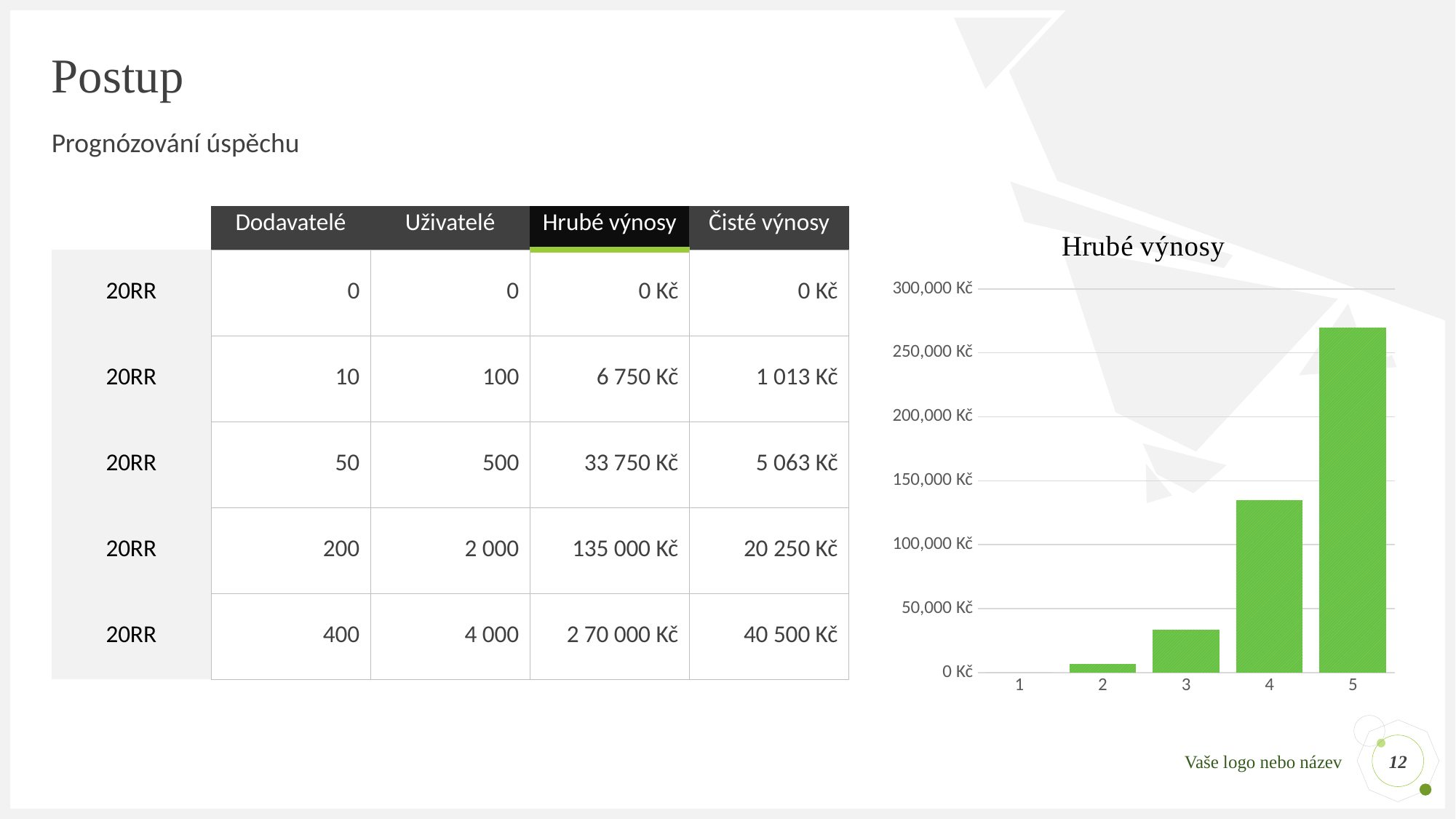

# Postup
Prognózování úspěchu
|  | Dodavatelé | Uživatelé | Hrubé výnosy | Čisté výnosy |
| --- | --- | --- | --- | --- |
| 20RR | 0 | 0 | 0 Kč | 0 Kč |
| 20RR | 10 | 100 | 6 750 Kč | 1 013 Kč |
| 20RR | 50 | 500 | 33 750 Kč | 5 063 Kč |
| 20RR | 200 | 2 000 | 135 000 Kč | 20 250 Kč |
| 20RR | 400 | 4 000 | 2 70 000 Kč | 40 500 Kč |

### Chart: Hrubé výnosy

| Category |  |
|---|---|
12